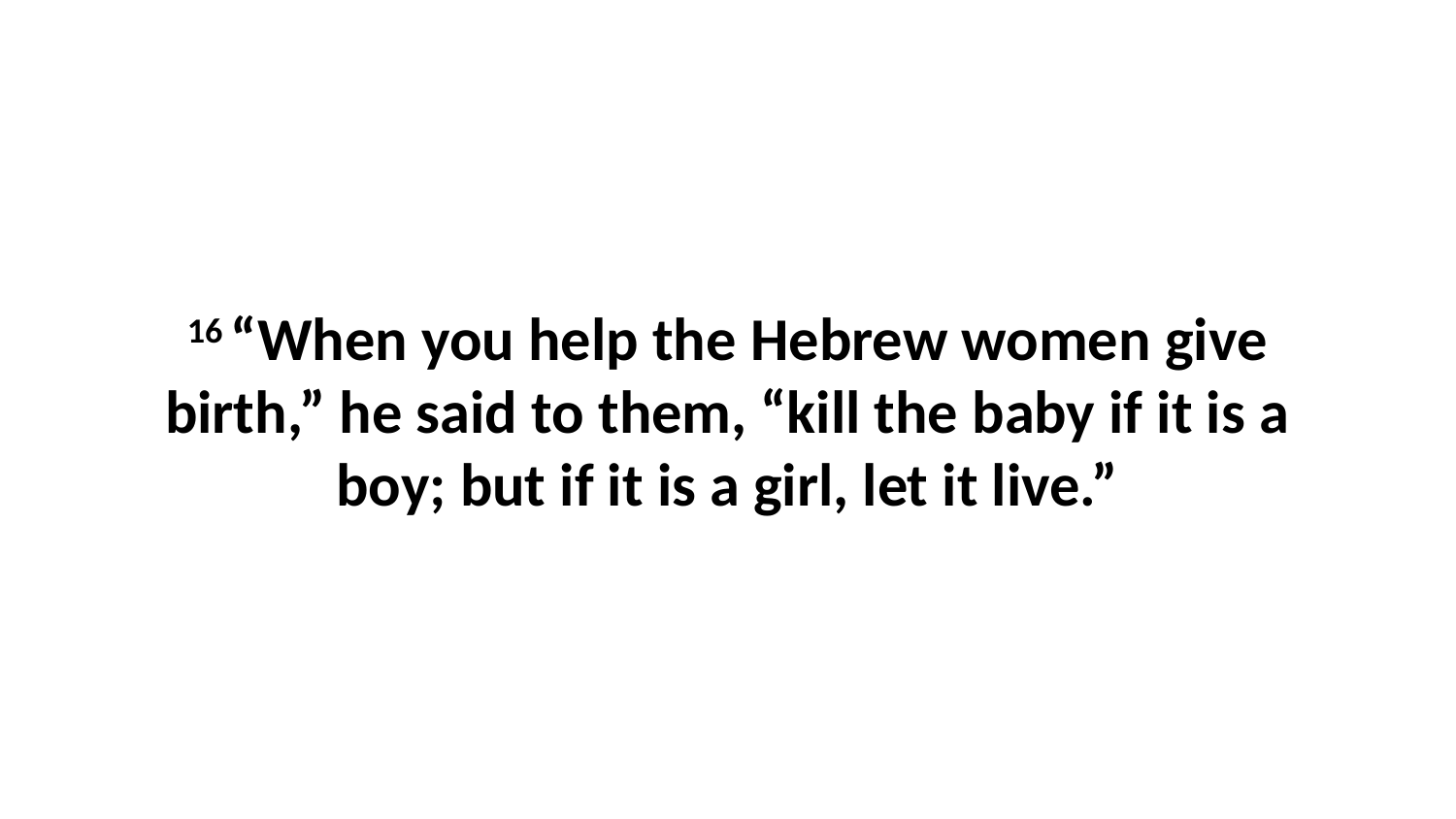

16 “When you help the Hebrew women give birth,” he said to them, “kill the baby if it is a boy; but if it is a girl, let it live.”